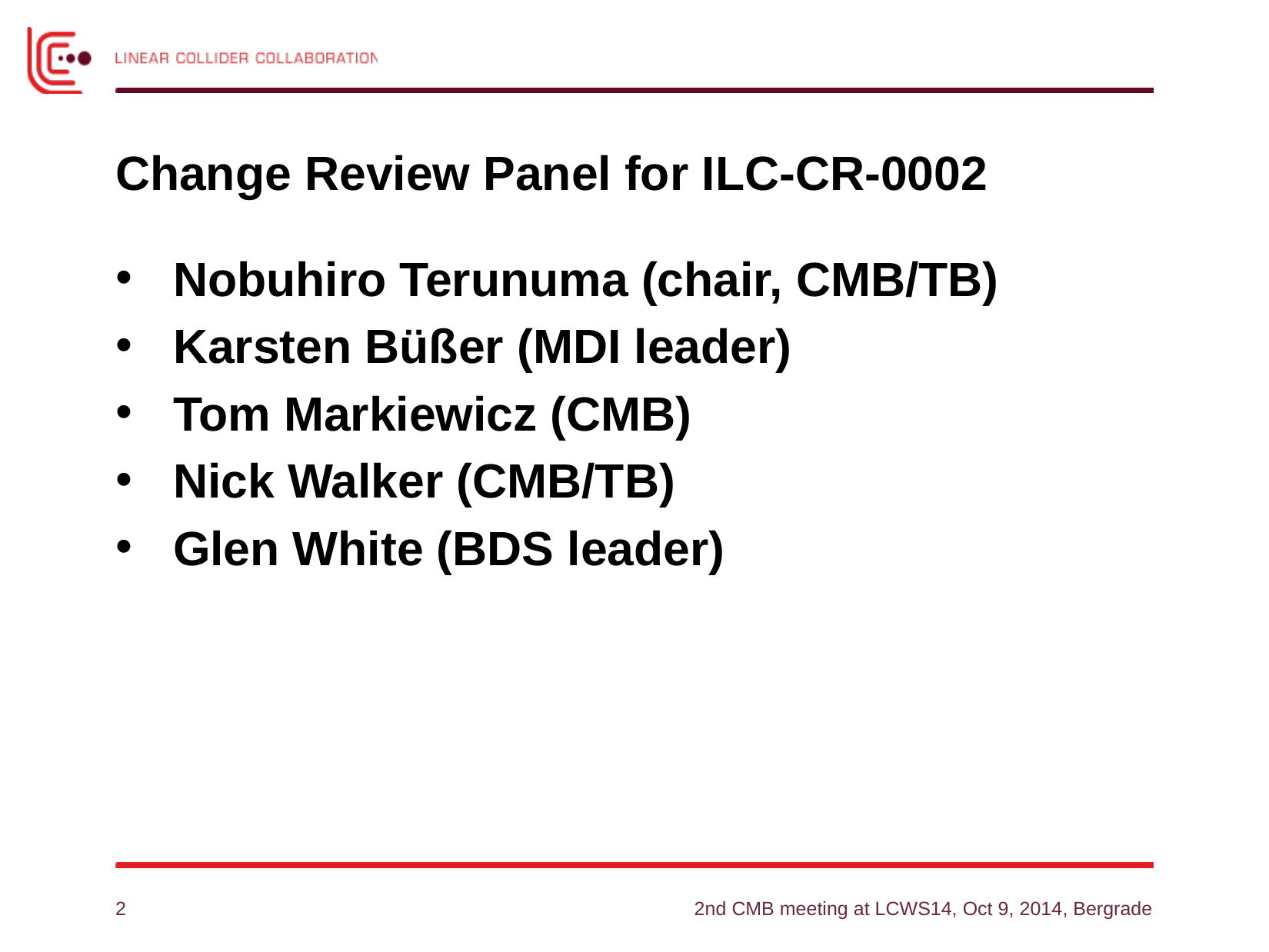

# Change Review Panel for ILC-CR-0002
Nobuhiro Terunuma (chair, CMB/TB)
Karsten Büßer (MDI leader)
Tom Markiewicz (CMB)
Nick Walker (CMB/TB)
Glen White (BDS leader)

2
2nd CMB meeting at LCWS14, Oct 9, 2014, Bergrade